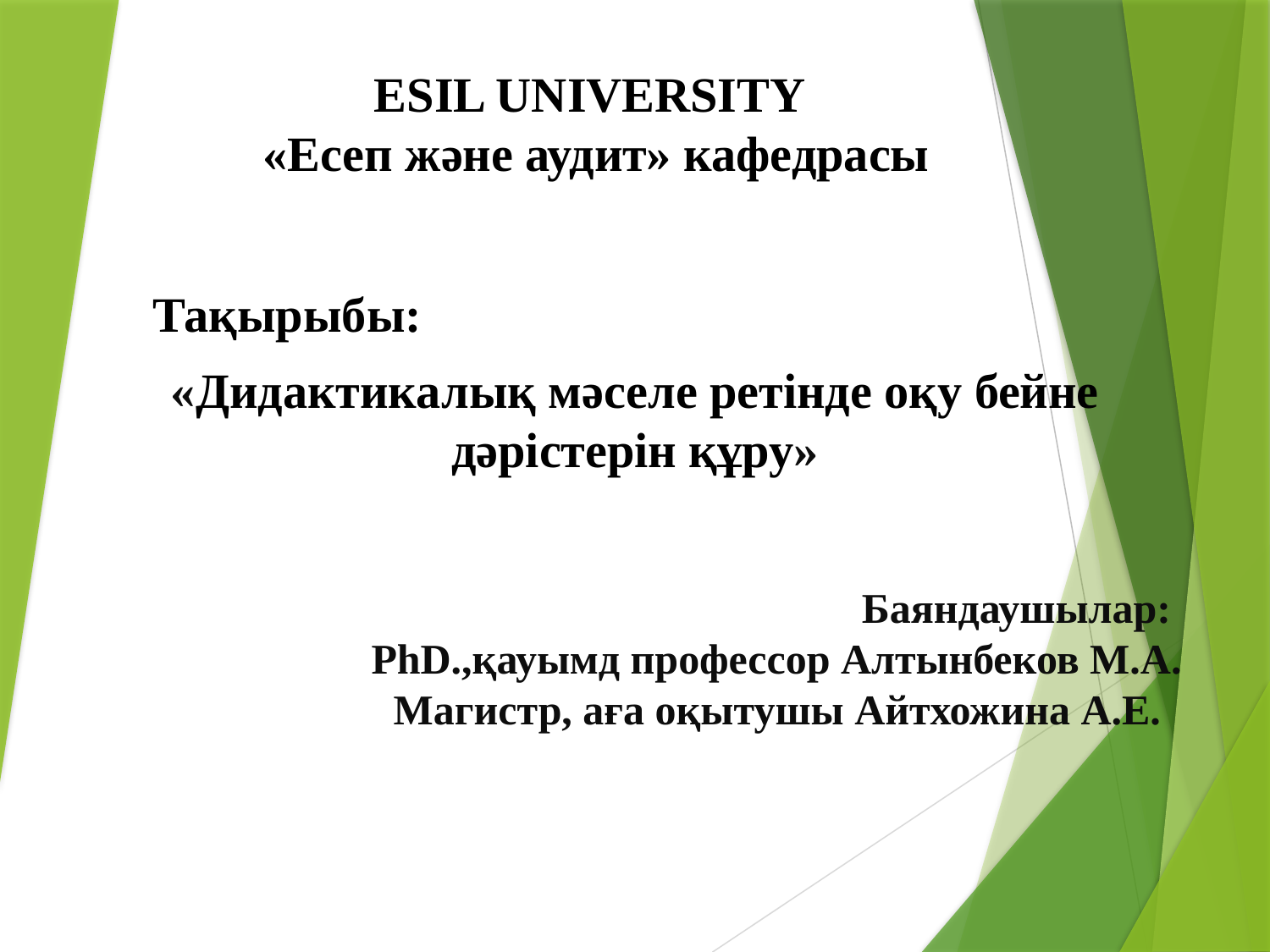

ESIL UNIVERSITY
 «Есеп және аудит» кафедрасы
Тақырыбы:
«Дидактикалық мәселе ретінде оқу бейне дәрістерін құру»
# Баяндаушылар: PhD.,қауымд профессор Алтынбеков М.А. Магистр, аға оқытушы Айтхожина А.Е.